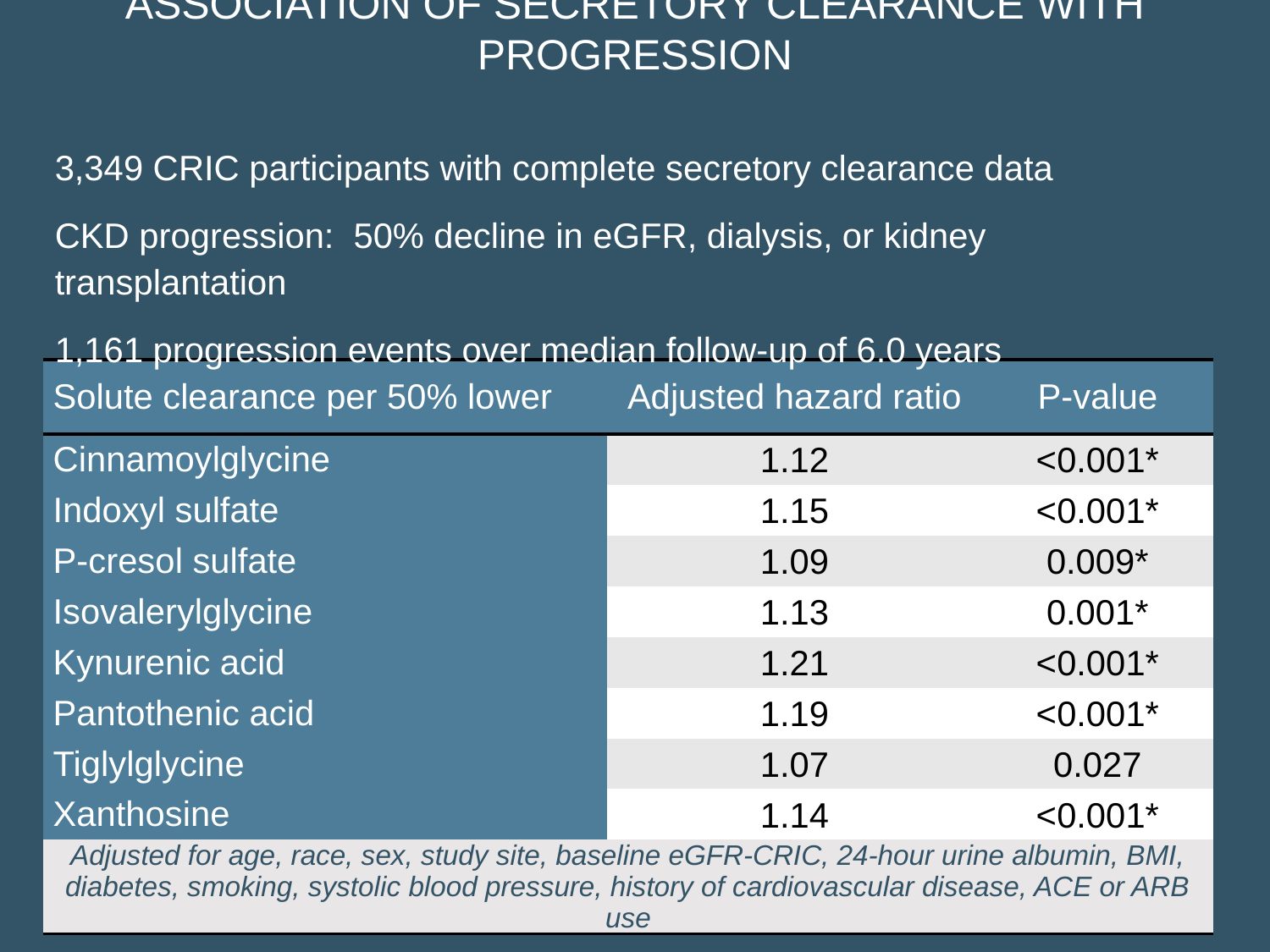

ASSOCIATION OF SECRETORY CLEARANCE WITH PROGRESSION
3,349 CRIC participants with complete secretory clearance data
CKD progression:  50% decline in eGFR, dialysis, or kidney transplantation
1,161 progression events over median follow-up of 6.0 years
| Solute clearance per 50% lower | Adjusted hazard ratio | P-value |
| --- | --- | --- |
| Cinnamoylglycine | 1.12 | <0.001\* |
| Indoxyl sulfate | 1.15 | <0.001\* |
| P-cresol sulfate | 1.09 | 0.009\* |
| Isovalerylglycine | 1.13 | 0.001\* |
| Kynurenic acid | 1.21 | <0.001\* |
| Pantothenic acid | 1.19 | <0.001\* |
| Tiglylglycine | 1.07 | 0.027 |
| Xanthosine | 1.14 | <0.001\* |
| Adjusted for age, race, sex, study site, baseline eGFR-CRIC, 24-hour urine albumin, BMI, diabetes, smoking, systolic blood pressure, history of cardiovascular disease, ACE or ARB use |  |  |